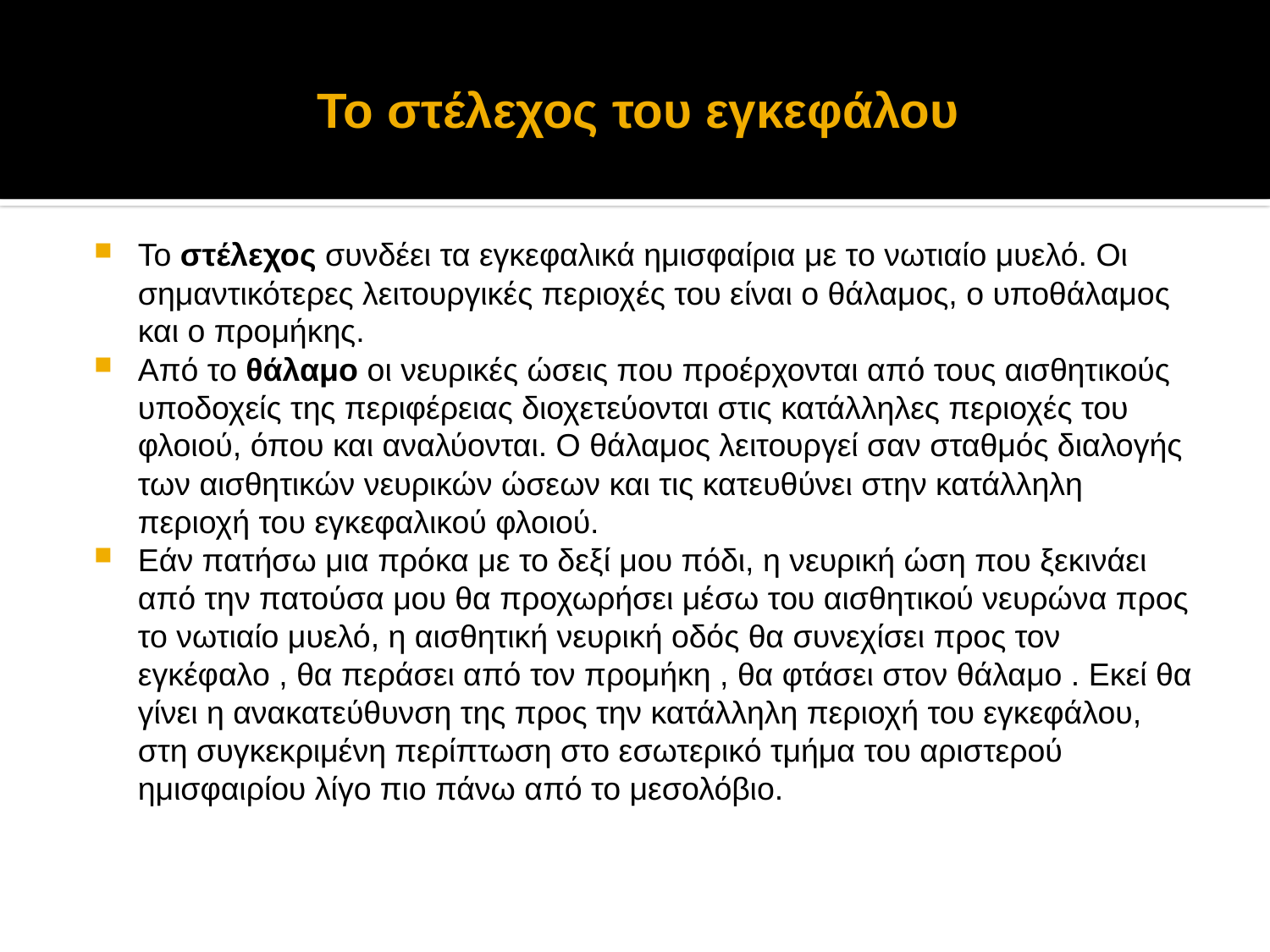

# Το στέλεχος του εγκεφάλου
Το στέλεχος συνδέει τα εγκεφαλικά ημισφαίρια με το νωτιαίο μυελό. Οι σημαντικότερες λειτουργικές περιοχές του είναι ο θάλαμος, ο υποθάλαμος και ο προμήκης.
Από το θάλαμο οι νευρικές ώσεις που προέρχονται από τους αισθητικούς υποδοχείς της περιφέρειας διοχετεύονται στις κατάλληλες περιοχές του φλοιού, όπου και αναλύονται. Ο θάλαμος λειτουργεί σαν σταθμός διαλογής των αισθητικών νευρικών ώσεων και τις κατευθύνει στην κατάλληλη περιοχή του εγκεφαλικού φλοιού.
Εάν πατήσω μια πρόκα με το δεξί μου πόδι, η νευρική ώση που ξεκινάει από την πατούσα μου θα προχωρήσει μέσω του αισθητικού νευρώνα προς το νωτιαίο μυελό, η αισθητική νευρική οδός θα συνεχίσει προς τον εγκέφαλο , θα περάσει από τον προμήκη , θα φτάσει στον θάλαμο . Εκεί θα γίνει η ανακατεύθυνση της προς την κατάλληλη περιοχή του εγκεφάλου, στη συγκεκριμένη περίπτωση στο εσωτερικό τμήμα του αριστερού ημισφαιρίου λίγο πιο πάνω από το μεσολόβιο.